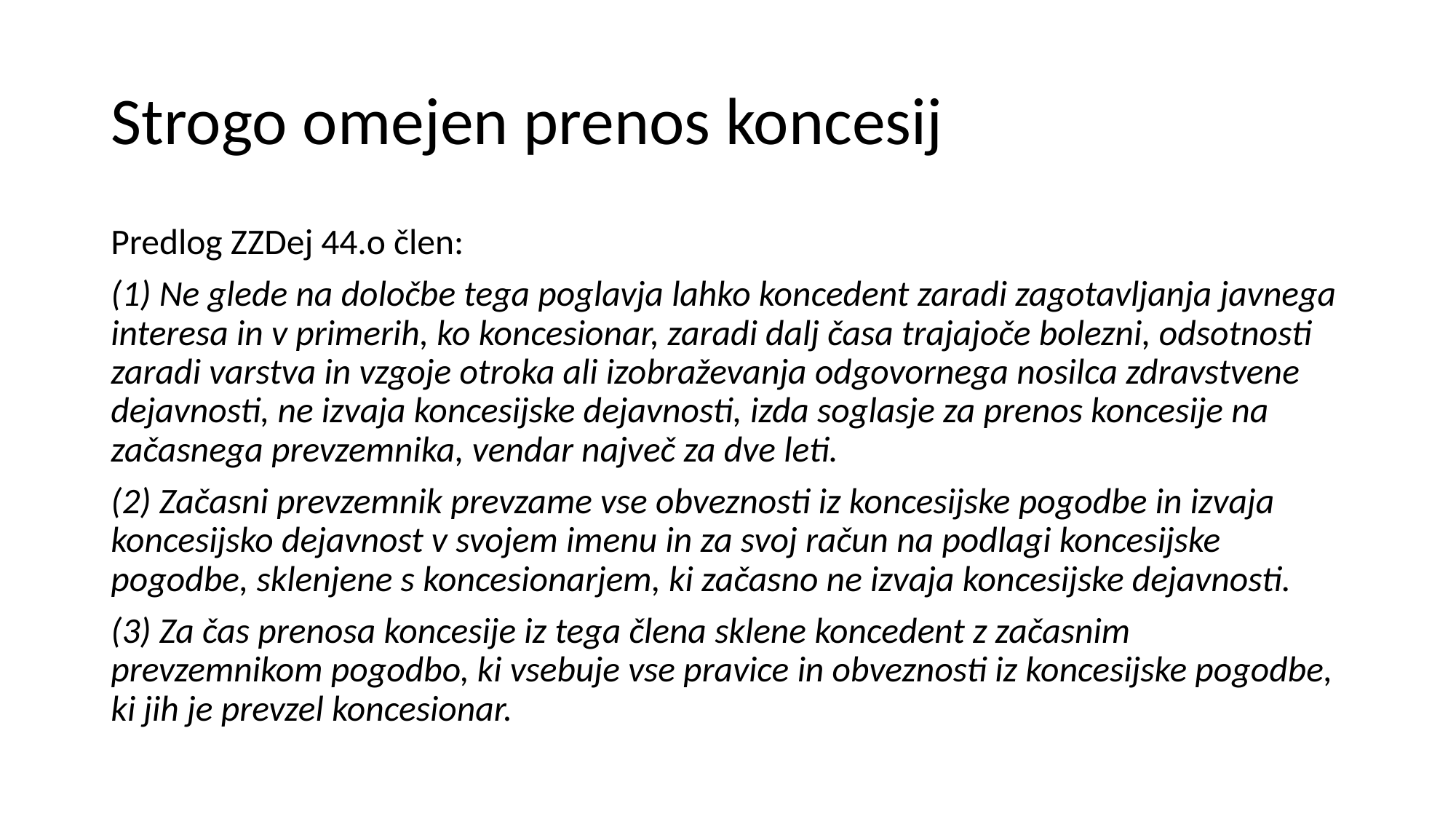

# Strogo omejen prenos koncesij
Predlog ZZDej 44.o člen:
(1) Ne glede na določbe tega poglavja lahko koncedent zaradi zagotavljanja javnega interesa in v primerih, ko koncesionar, zaradi dalj časa trajajoče bolezni, odsotnosti zaradi varstva in vzgoje otroka ali izobraževanja odgovornega nosilca zdravstvene dejavnosti, ne izvaja koncesijske dejavnosti, izda soglasje za prenos koncesije na začasnega prevzemnika, vendar največ za dve leti.
(2) Začasni prevzemnik prevzame vse obveznosti iz koncesijske pogodbe in izvaja koncesijsko dejavnost v svojem imenu in za svoj račun na podlagi koncesijske pogodbe, sklenjene s koncesionarjem, ki začasno ne izvaja koncesijske dejavnosti.
(3) Za čas prenosa koncesije iz tega člena sklene koncedent z začasnim prevzemnikom pogodbo, ki vsebuje vse pravice in obveznosti iz koncesijske pogodbe, ki jih je prevzel koncesionar.